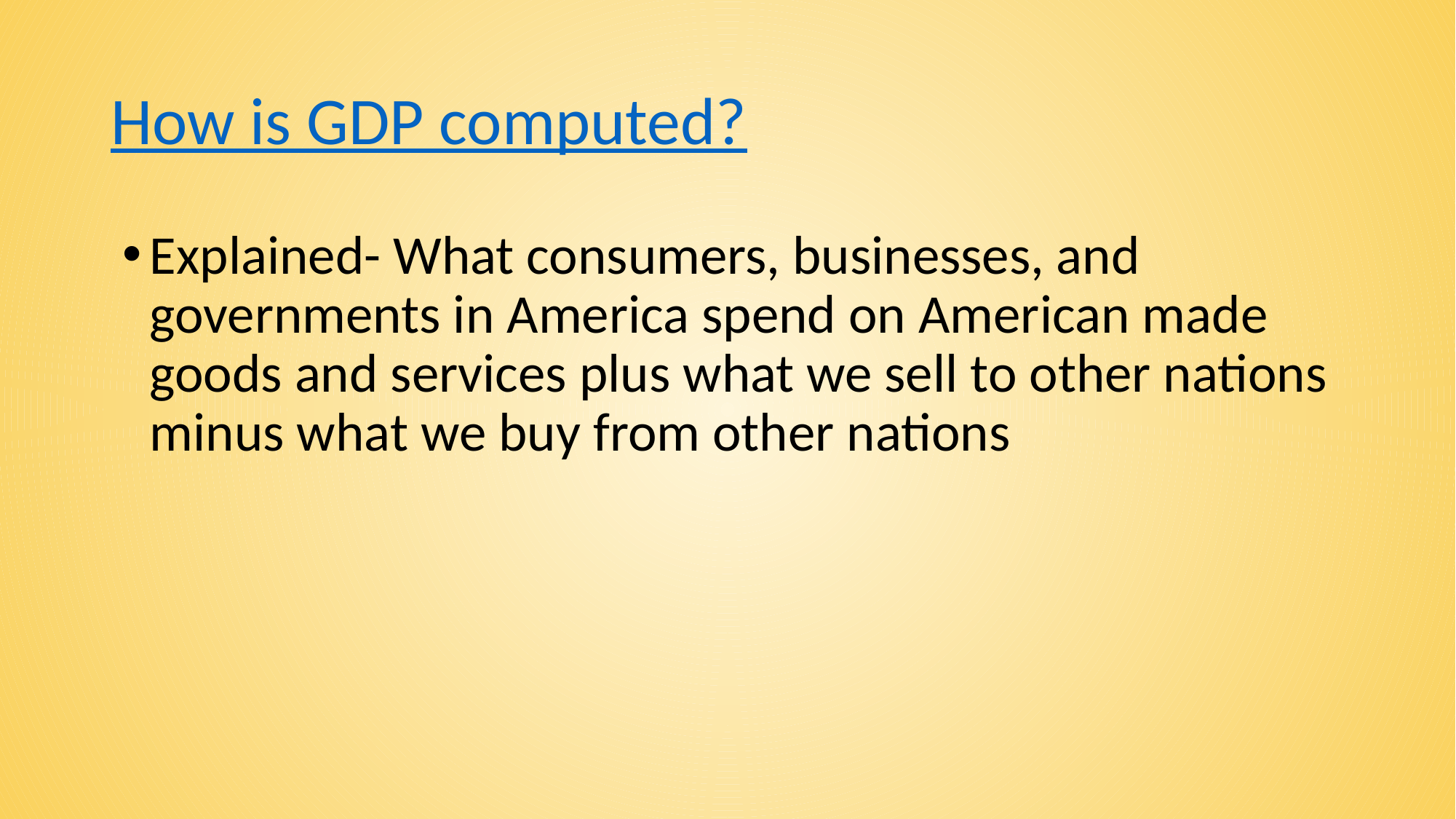

# How is GDP computed?
Explained- What consumers, businesses, and governments in America spend on American made goods and services plus what we sell to other nations minus what we buy from other nations